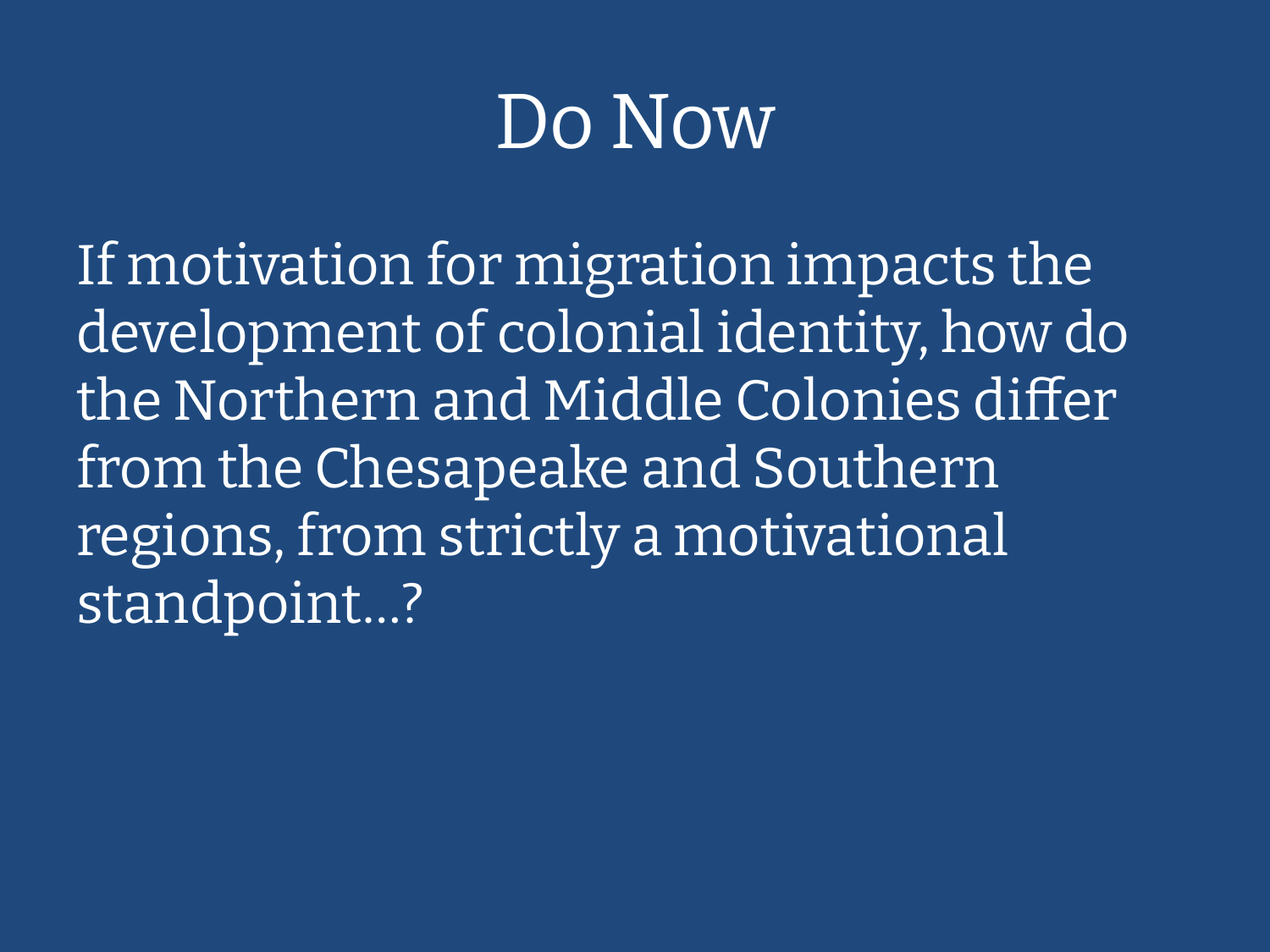

# Do Now
If motivation for migration impacts the development of colonial identity, how do the Northern and Middle Colonies differ from the Chesapeake and Southern regions, from strictly a motivational standpoint…?